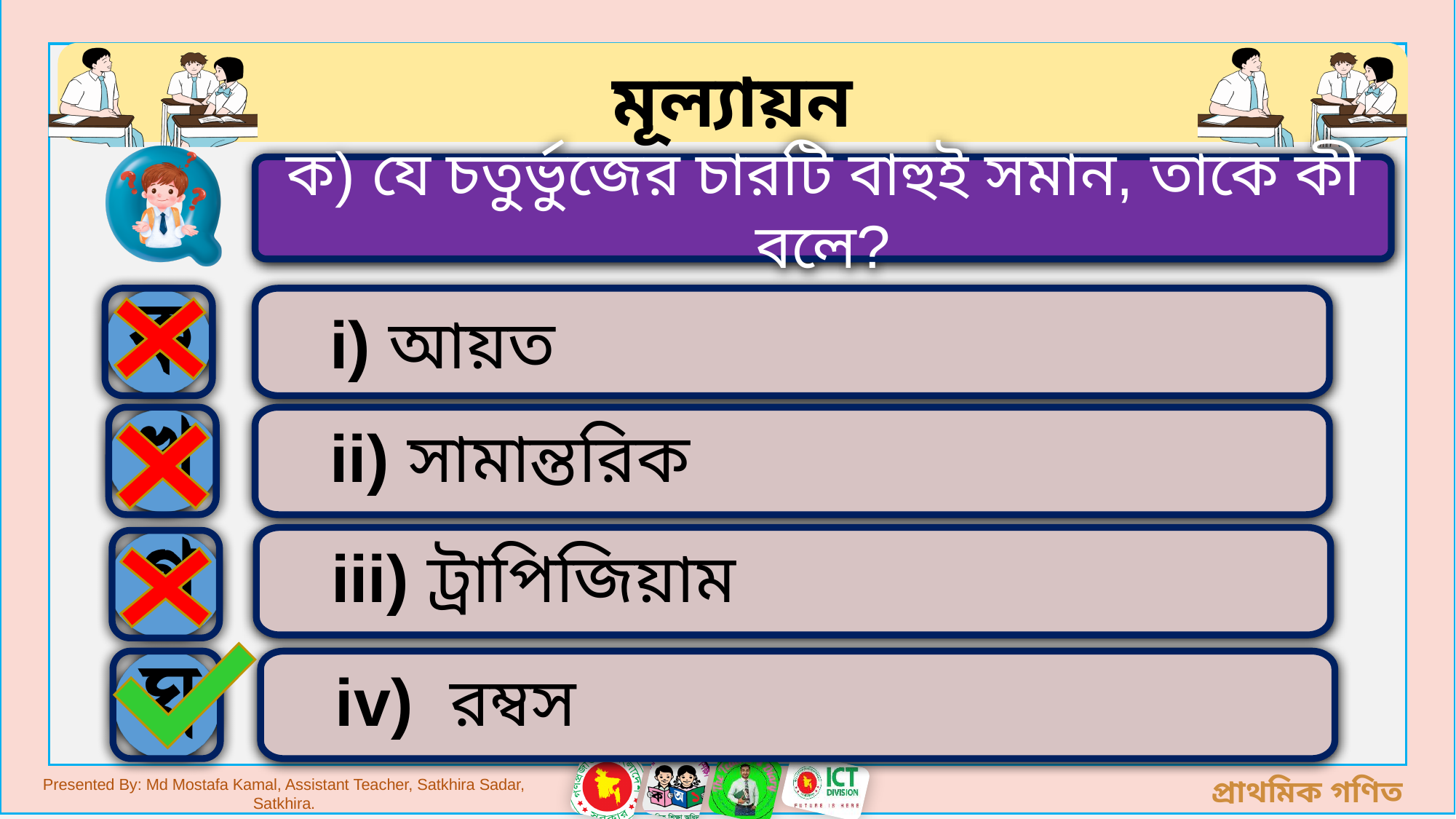

ক) যে চতুর্ভুজের চারটি বাহুই সমান, তাকে কী বলে?

i) আয়ত

ii) সামান্তরিক

iii) ট্রাপিজিয়াম

iv)  রম্বস